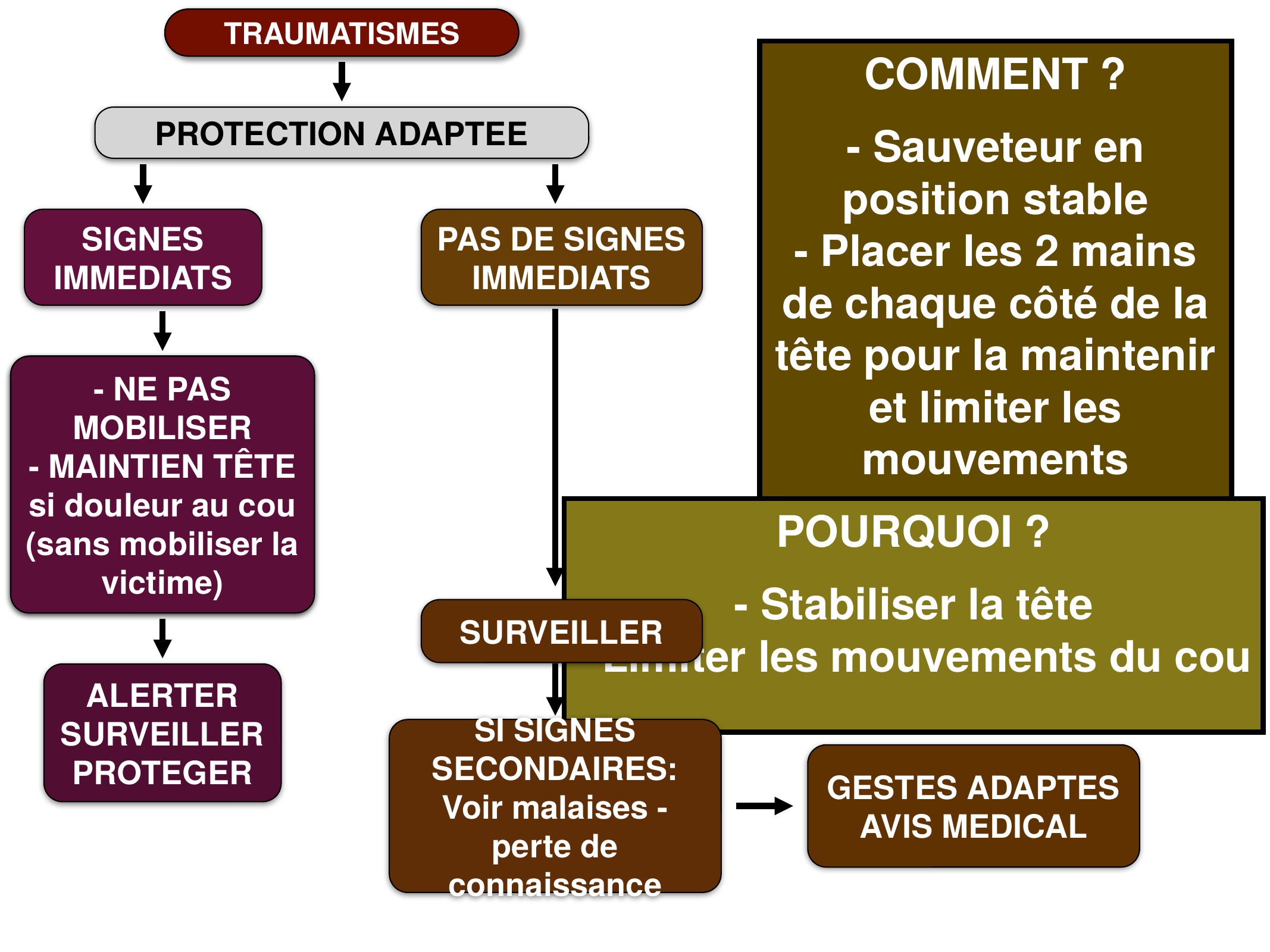

TRAUMATISMES
TRAUMATISMES
TRAUMATISMES
COMMENT ?

- Sauveteur en position stable
- Placer les 2 mains de chaque côté de la tête pour la maintenir et limiter les mouvements
LES CAUSES:

- Un coup
- Une chute
- Un faux mouvement

LES SIGNES:

- Une douleur vive
- Difficulté ou impossibilité de bouger
- Gonflement ou déformation de la zone atteinte
LES RISQUES:

Complications:            - Neurologiques (paralysie, perte de connaissance)            - Respiratoires
- Circulatoires
LES SIGNES:

- Une douleur vive
- Difficulté ou impossibilité de bouger
- Gonflement ou déformation de la zone atteinte

PROTECTION ADAPTEE

SIGNES IMMEDIATS
PAS DE SIGNES IMMEDIATS

- NE PAS MOBILISER
- MAINTIEN TÊTE si douleur au cou (sans mobiliser la victime)
- NE PAS MOBILISER
- MAINTIEN TÊTE si douleur au cou (sans mobiliser la victime)
POURQUOI ?

- Stabiliser la tête
- Limiter les mouvements du cou
SURVEILLER

ALERTER SURVEILLER PROTEGER
SI SIGNES SECONDAIRES:
Voir malaises - perte de connaissance
GESTES ADAPTES
AVIS MEDICAL